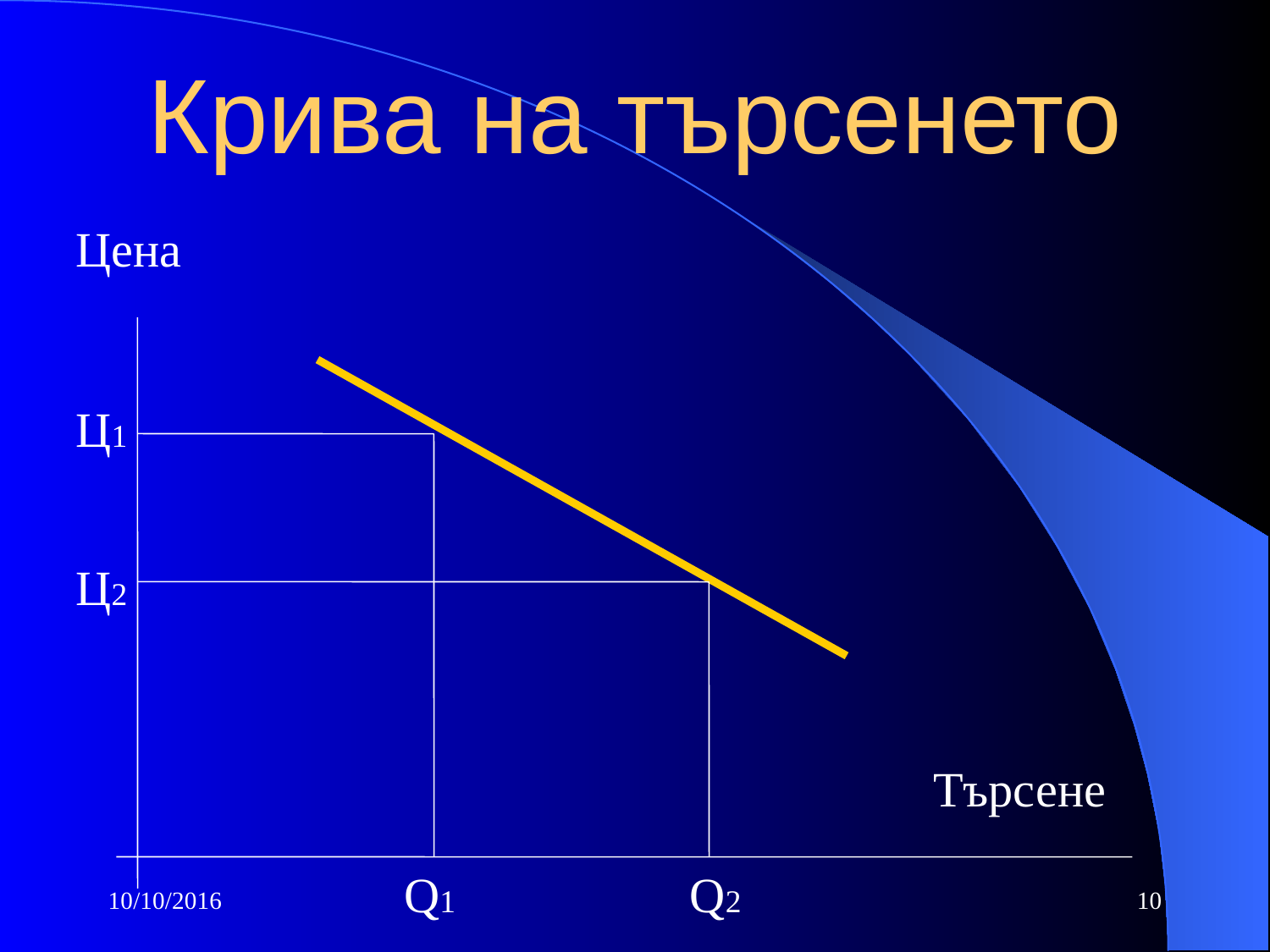

# Крива на търсенето
Цена

Ц1

Ц2

Търсене

Q1
Q2
10/10/2016
10